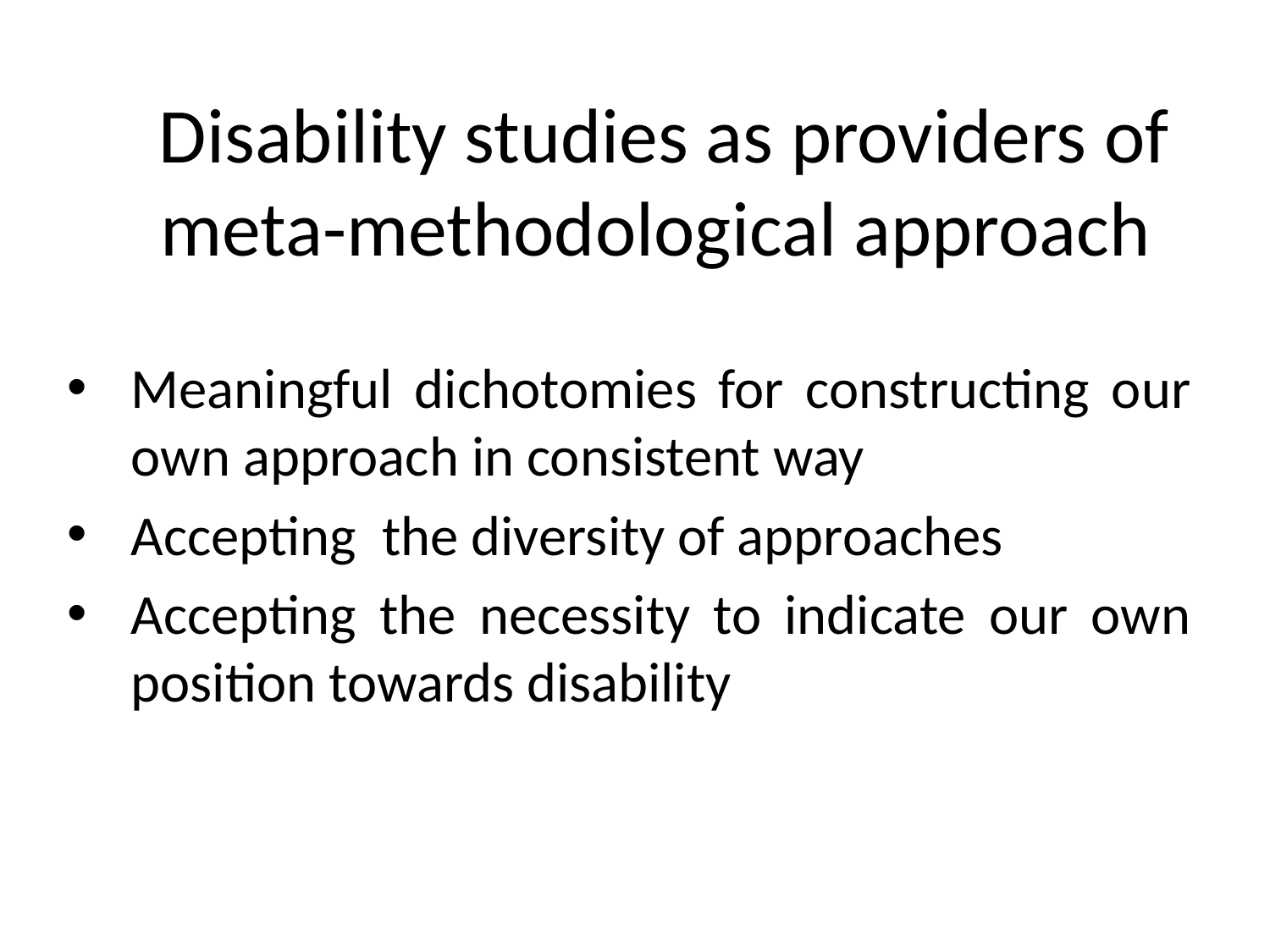

# Disability studies as providers of meta-methodological approach
Meaningful dichotomies for constructing our own approach in consistent way
Accepting  the diversity of approaches
Accepting the necessity to indicate our own position towards disability